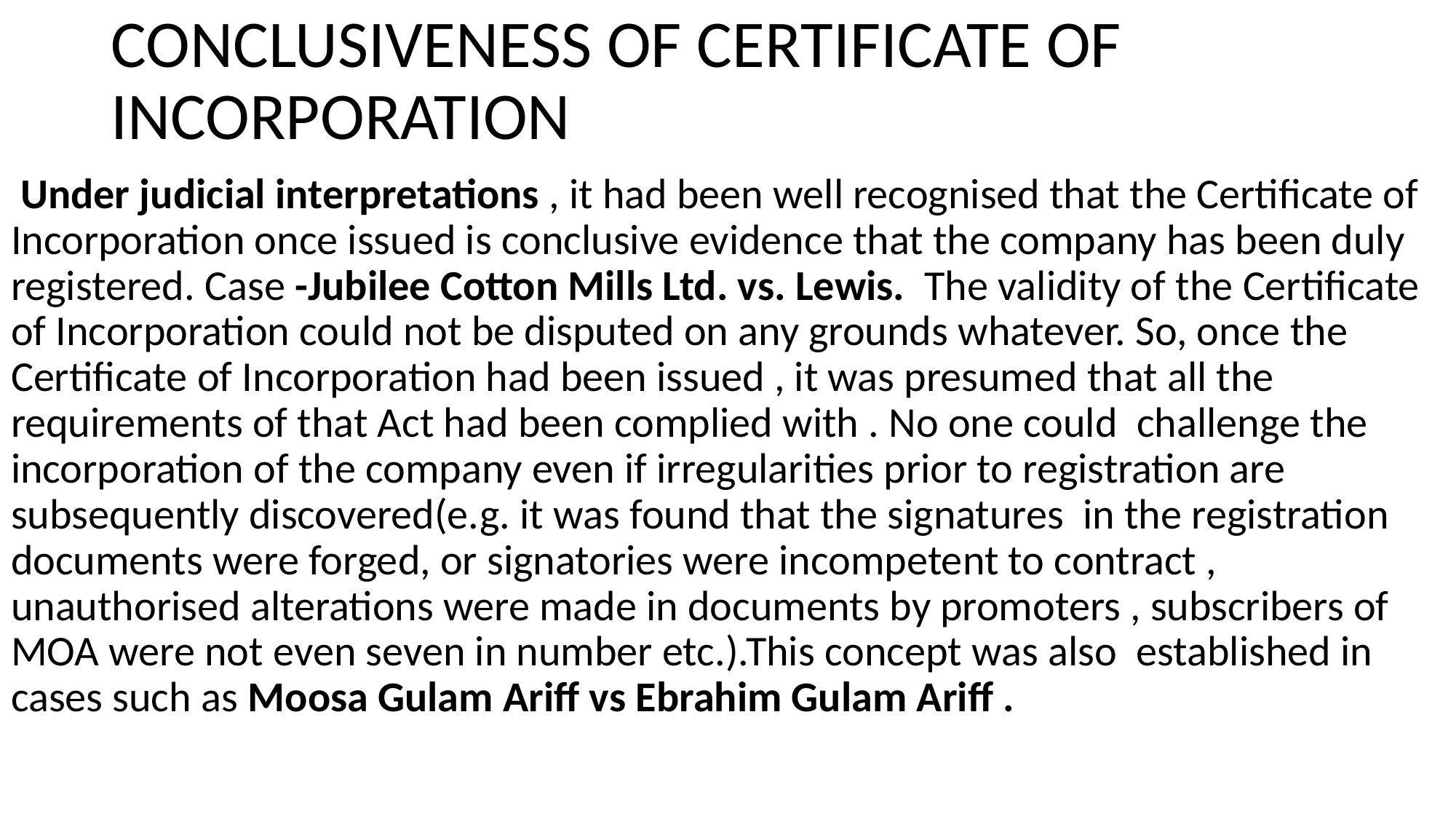

# CONCLUSIVENESS OF CERTIFICATE OF INCORPORATION
 Under judicial interpretations , it had been well recognised that the Certificate of Incorporation once issued is conclusive evidence that the company has been duly registered. Case -Jubilee Cotton Mills Ltd. vs. Lewis.  The validity of the Certificate of Incorporation could not be disputed on any grounds whatever. So, once the Certificate of Incorporation had been issued , it was presumed that all the requirements of that Act had been complied with . No one could  challenge the incorporation of the company even if irregularities prior to registration are subsequently discovered(e.g. it was found that the signatures  in the registration documents were forged, or signatories were incompetent to contract , unauthorised alterations were made in documents by promoters , subscribers of MOA were not even seven in number etc.).This concept was also  established in cases such as Moosa Gulam Ariff vs Ebrahim Gulam Ariff .